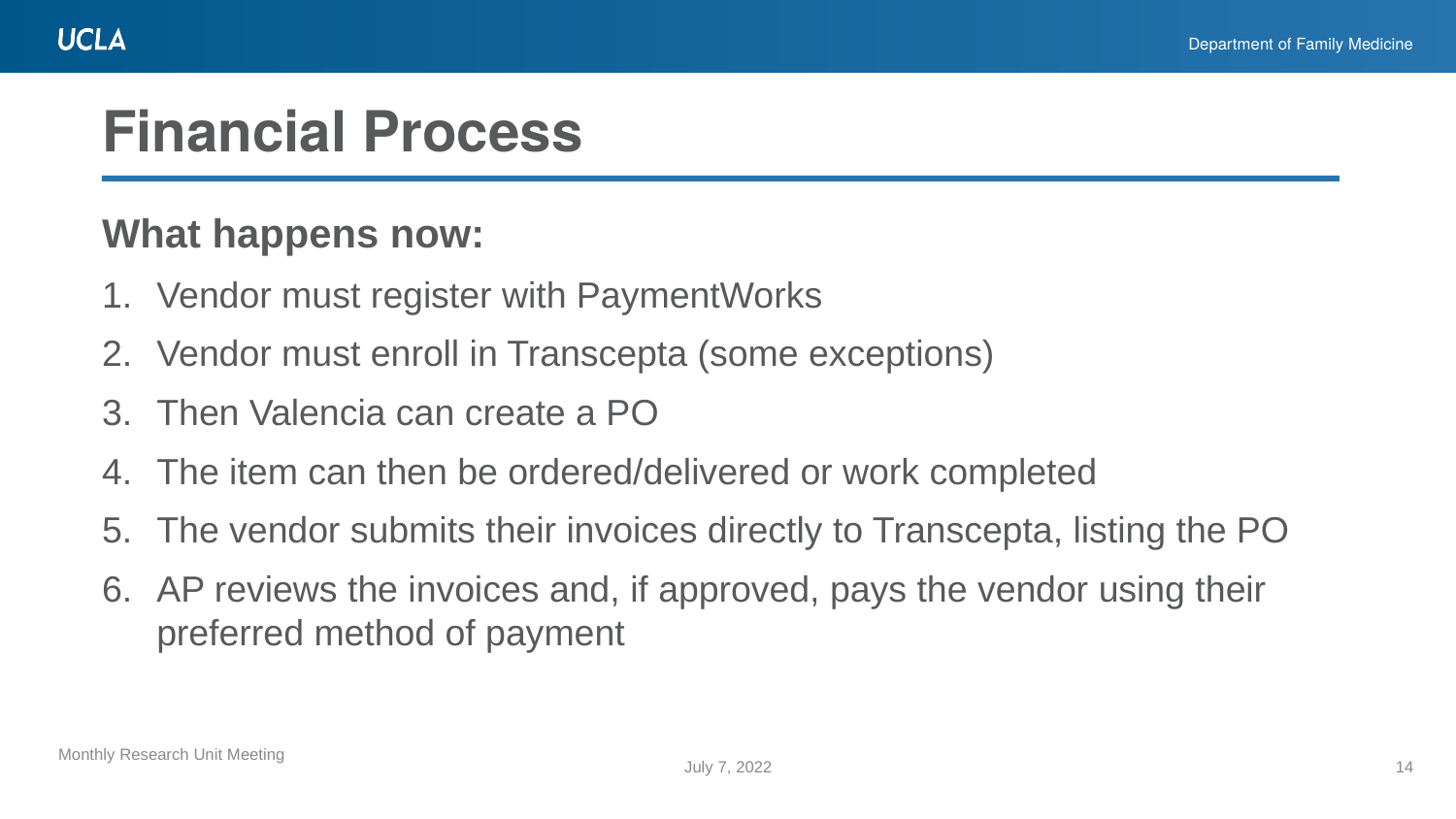

# Financial Process
What happens now:
Vendor must register with PaymentWorks
Vendor must enroll in Transcepta (some exceptions)
Then Valencia can create a PO
The item can then be ordered/delivered or work completed
The vendor submits their invoices directly to Transcepta, listing the PO
AP reviews the invoices and, if approved, pays the vendor using their preferred method of payment
July 7, 2022
14